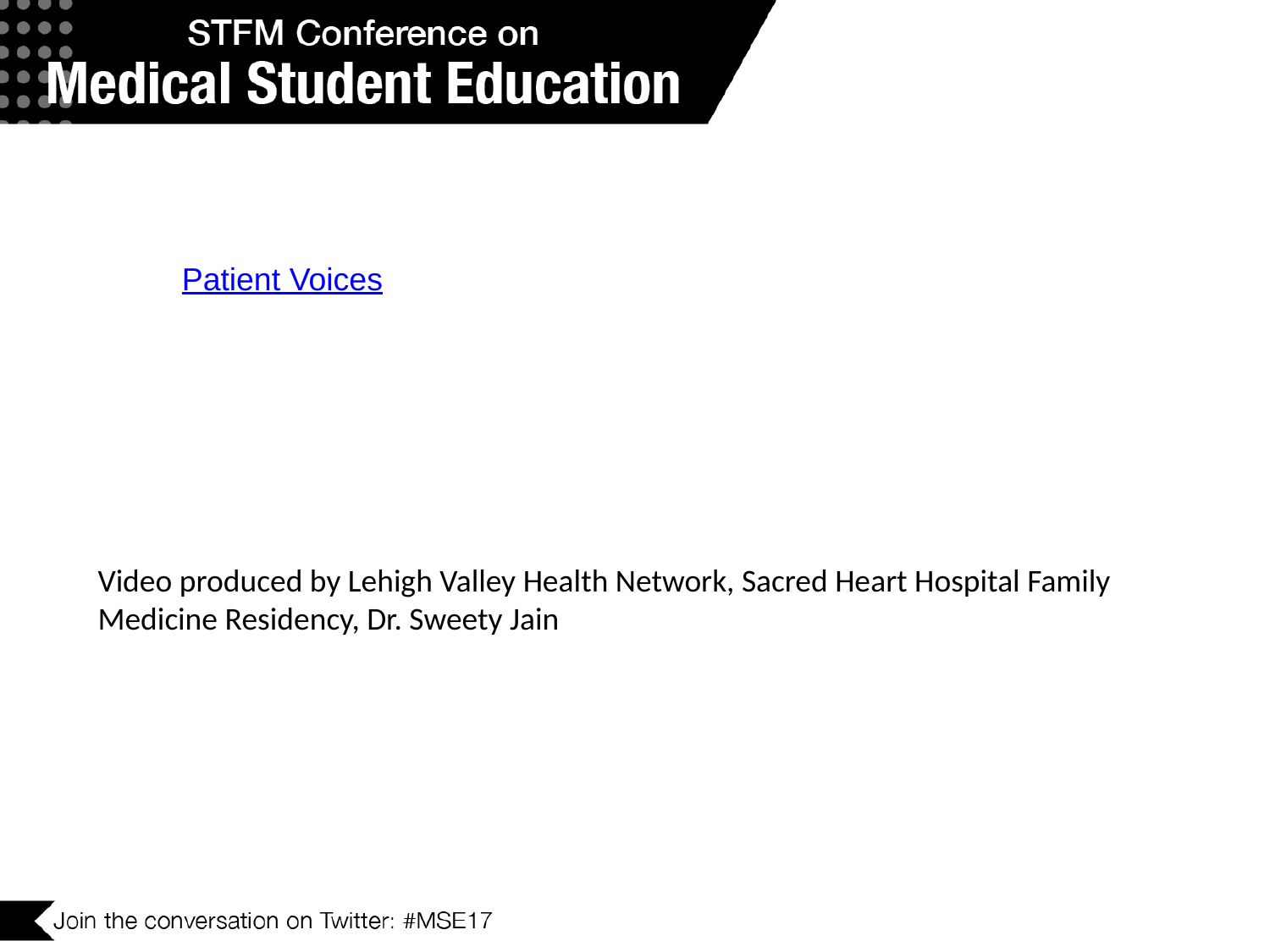

Patient Voices
Video produced by Lehigh Valley Health Network, Sacred Heart Hospital Family Medicine Residency, Dr. Sweety Jain